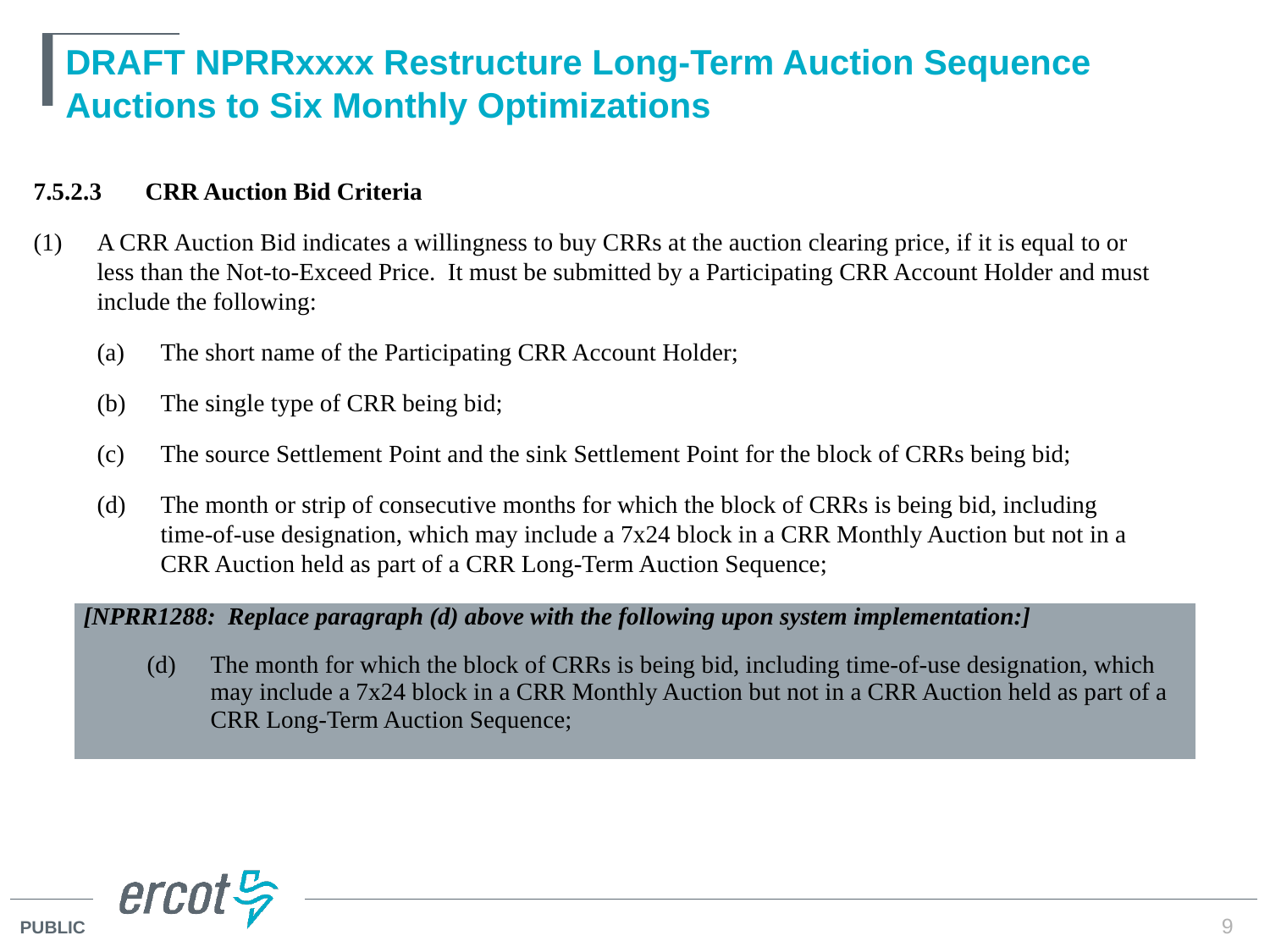

# DRAFT NPRRxxxx Restructure Long-Term Auction Sequence Auctions to Six Monthly Optimizations
7.5.2.3	CRR Auction Bid Criteria
(1)	A CRR Auction Bid indicates a willingness to buy CRRs at the auction clearing price, if it is equal to or less than the Not-to-Exceed Price.  It must be submitted by a Participating CRR Account Holder and must include the following:
(a)	The short name of the Participating CRR Account Holder;
(b)	The single type of CRR being bid;
(c)	The source Settlement Point and the sink Settlement Point for the block of CRRs being bid;
(d)	The month or strip of consecutive months for which the block of CRRs is being bid, including time-of-use designation, which may include a 7x24 block in a CRR Monthly Auction but not in a CRR Auction held as part of a CRR Long-Term Auction Sequence;
| [NPRR1288: Replace paragraph (d) above with the following upon system implementation:] (d) The month for which the block of CRRs is being bid, including time-of-use designation, which may include a 7x24 block in a CRR Monthly Auction but not in a CRR Auction held as part of a CRR Long-Term Auction Sequence; |
| --- |
9